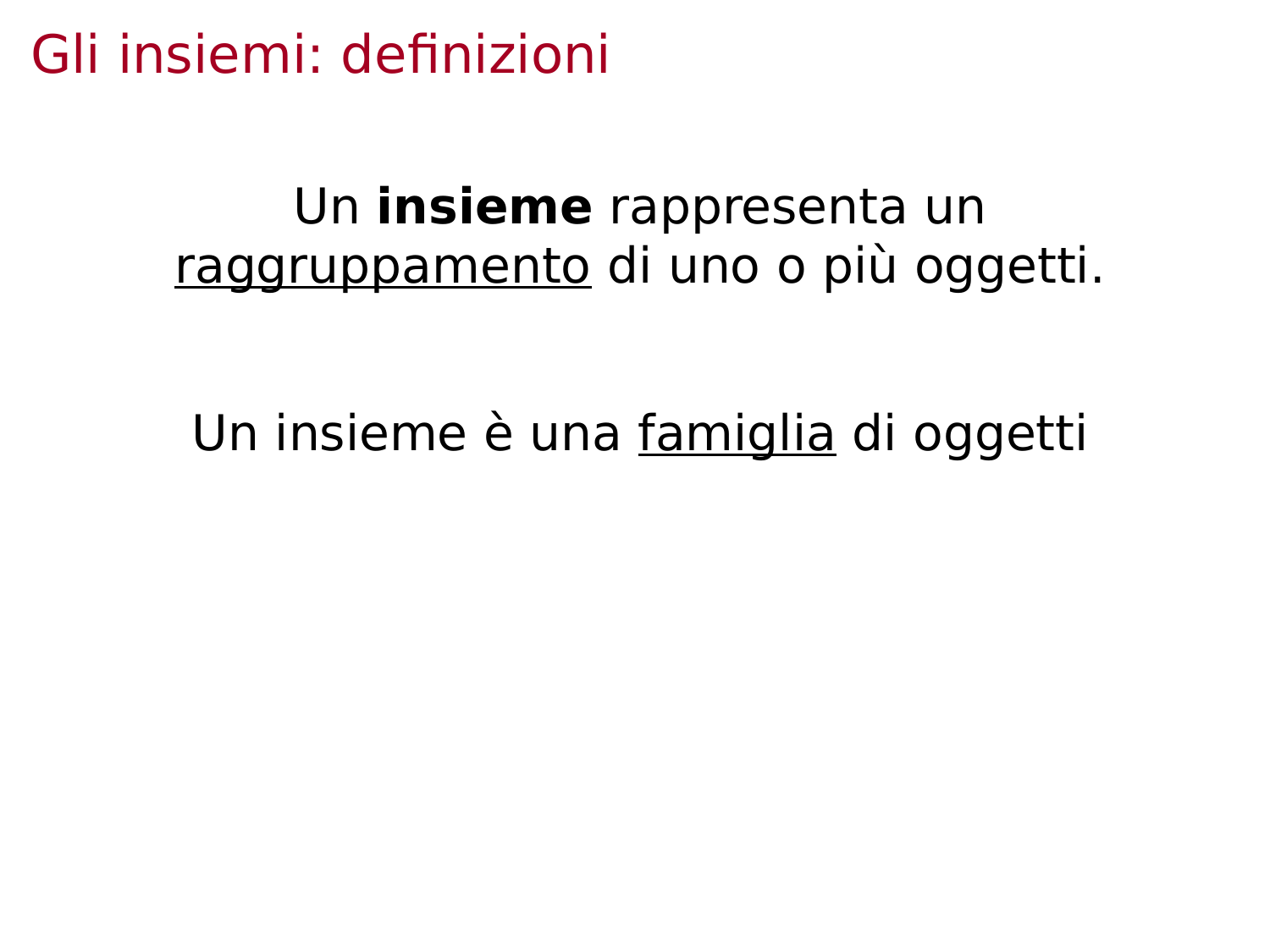

Gli insiemi: definizioni
Un insieme rappresenta un raggruppamento di uno o più oggetti.

Un insieme è una famiglia di oggetti
3